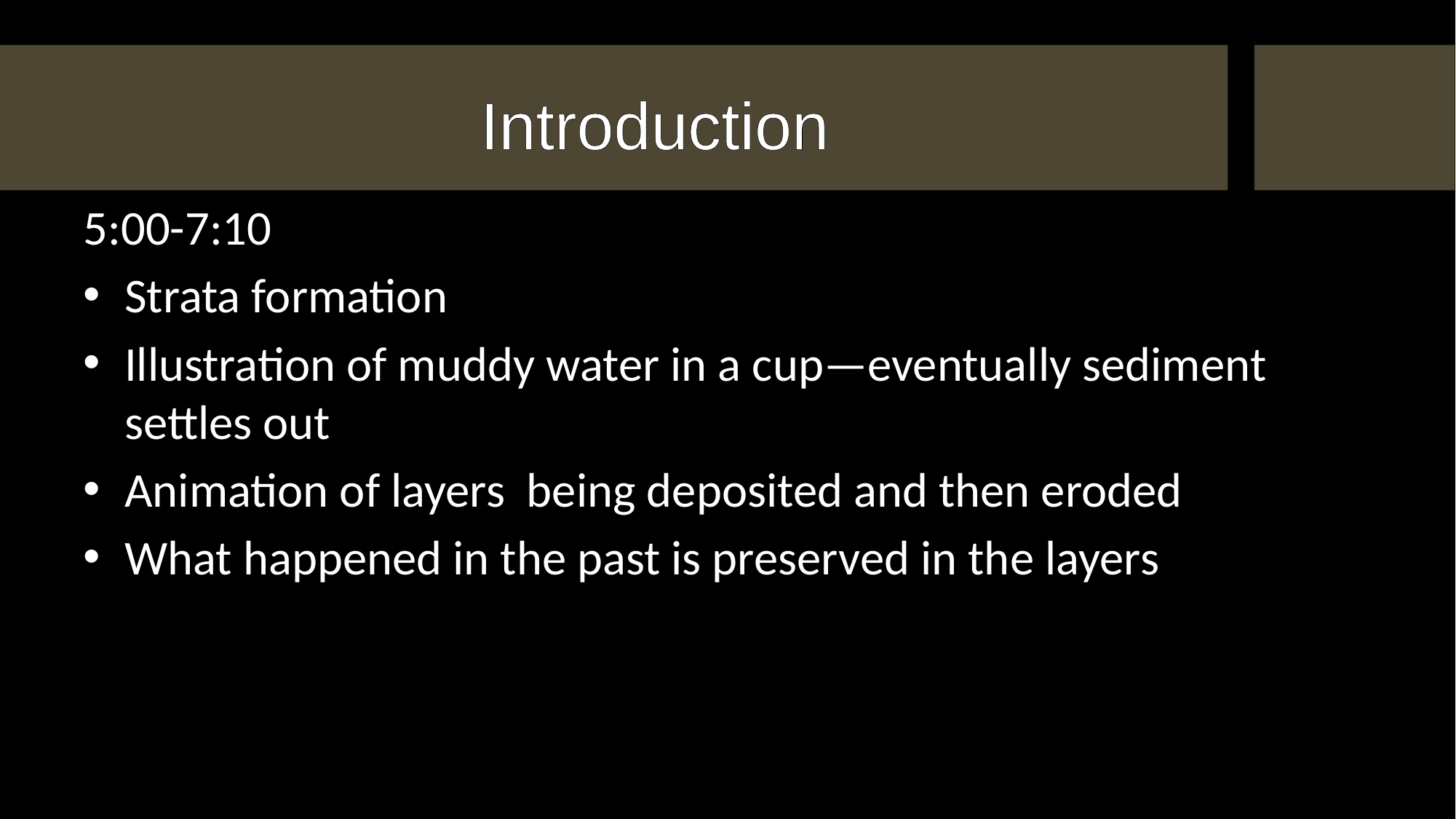

# Introduction
5:00-7:10
Strata formation
Illustration of muddy water in a cup—eventually sediment settles out
Animation of layers  being deposited and then eroded
What happened in the past is preserved in the layers